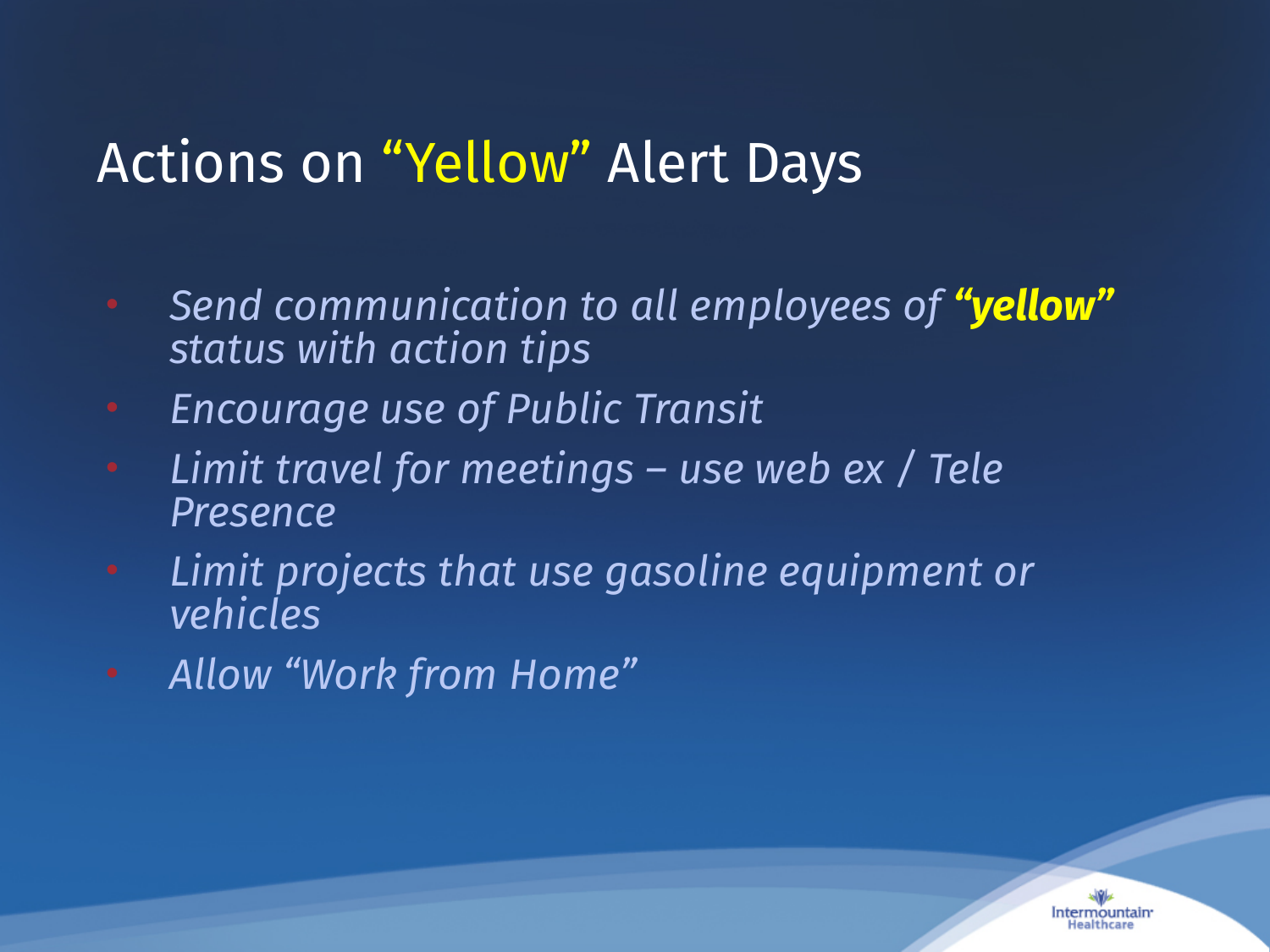

# Actions on “Yellow” Alert Days
Send communication to all employees of “yellow” status with action tips
Encourage use of Public Transit
Limit travel for meetings – use web ex / Tele Presence
Limit projects that use gasoline equipment or vehicles
Allow “Work from Home”